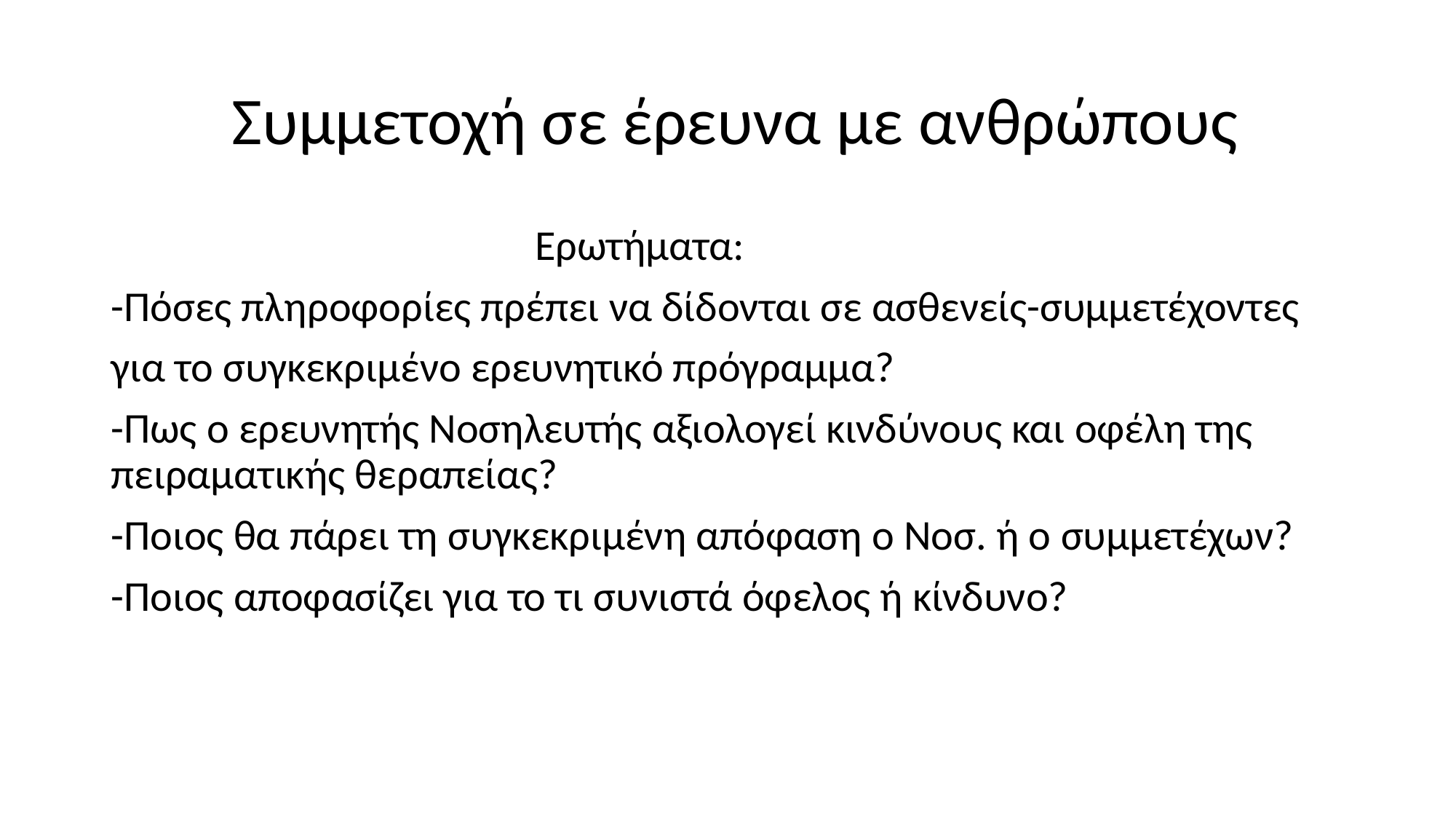

# Συμμετοχή σε έρευνα με ανθρώπους
                                            Ερωτήματα:
-Πόσες πληροφορίες πρέπει να δίδονται σε ασθενείς-συμμετέχοντες
για το συγκεκριμένο ερευνητικό πρόγραμμα?
-Πως ο ερευνητής Νοσηλευτής αξιολογεί κινδύνους και οφέλη της πειραματικής θεραπείας?
-Ποιος θα πάρει τη συγκεκριμένη απόφαση ο Νοσ. ή ο συμμετέχων?
-Ποιος αποφασίζει για το τι συνιστά όφελος ή κίνδυνο?